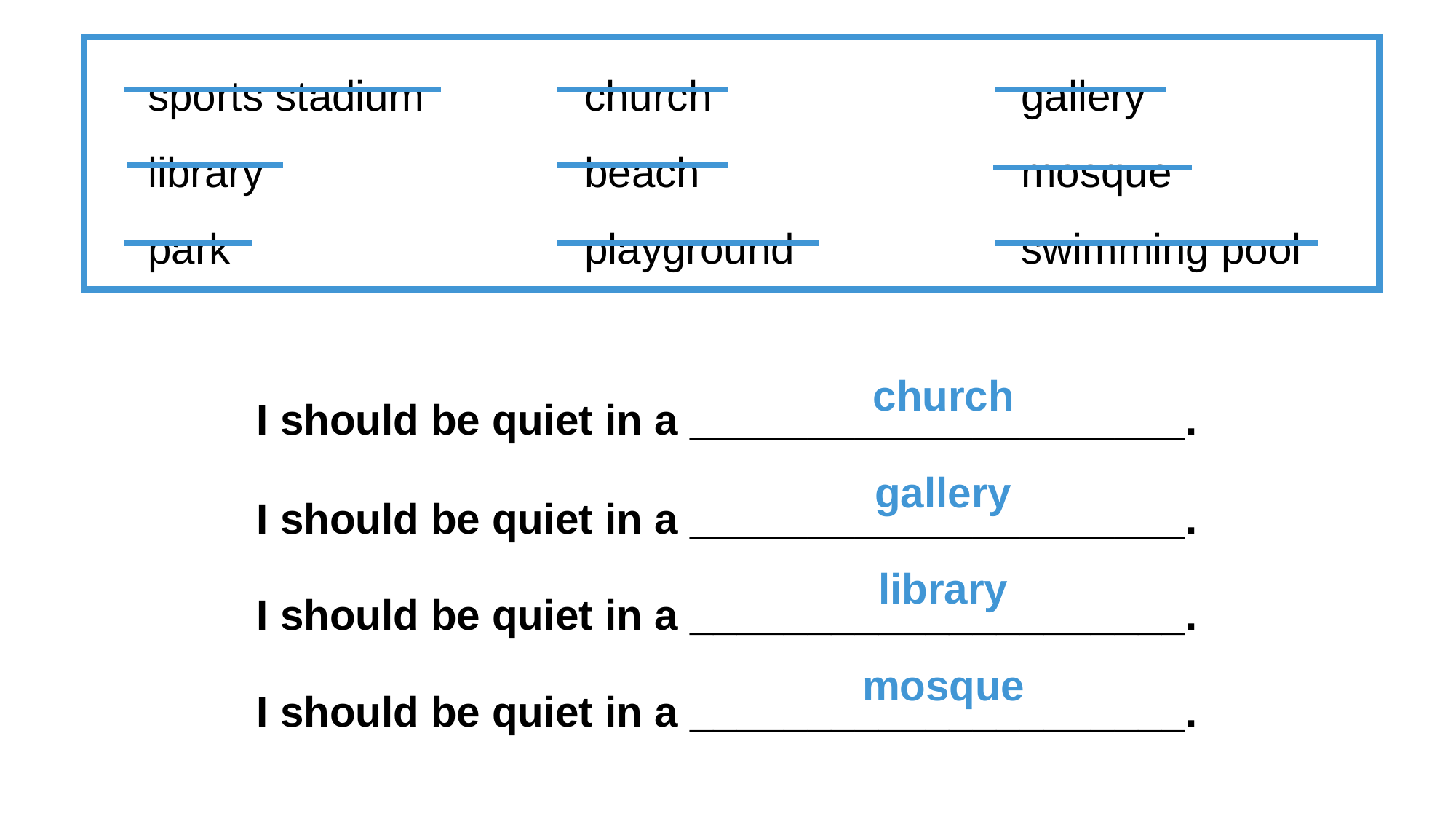

sports stadium 		church 			gallery
library 			beach 			mosque
park 				playground 		swimming pool
I should be quiet in a _____________________.
church
I should be quiet in a _____________________.
gallery
I should be quiet in a _____________________.
library
I should be quiet in a _____________________.
mosque